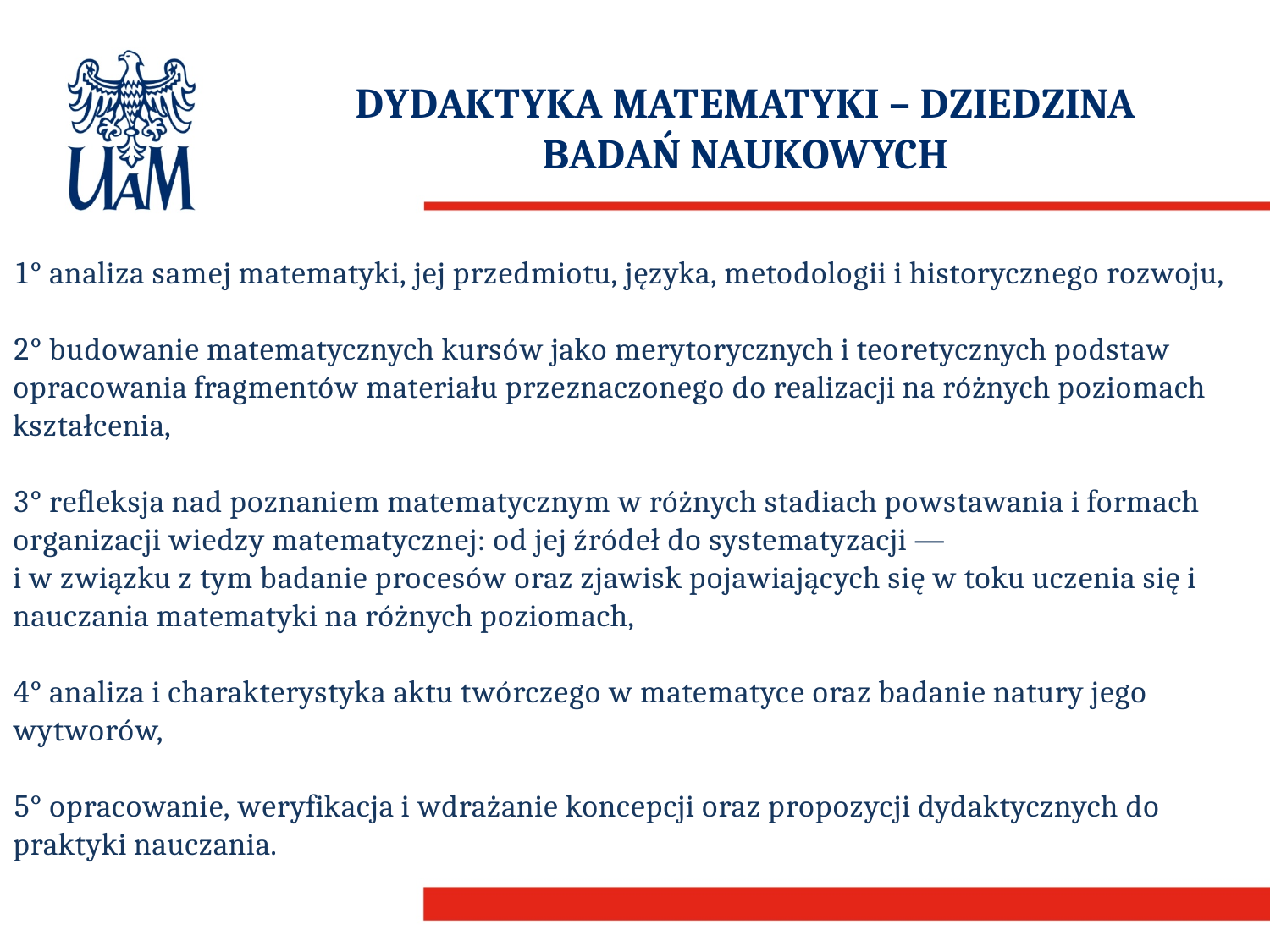

# DYDAKTYKA MATEMATYKI – DZIEDZINA BADAŃ NAUKOWYCH
1° analiza samej matematyki, jej przedmiotu, języka, metodologii i historycznego rozwoju,

2° budowanie matematycznych kursów jako merytorycznych i teo­retycznych podstaw opracowania fragmentów materiału prze­znaczonego do realizacji na różnych poziomach kształcenia,

3° refleksja nad poznaniem matematycznym w różnych stadiach powstawania i formach organizacji wiedzy matematycznej: od jej źródeł do systematyzacji —
i w związku z tym badanie pro­cesów oraz zjawisk pojawiających się w toku uczenia się i na­uczania matematyki na różnych poziomach,

4° analiza i charakterystyka aktu twórczego w matematyce oraz badanie natury jego wytworów,

5° opracowanie, weryfikacja i wdrażanie koncepcji oraz propozycji dydaktycznych do praktyki nauczania.